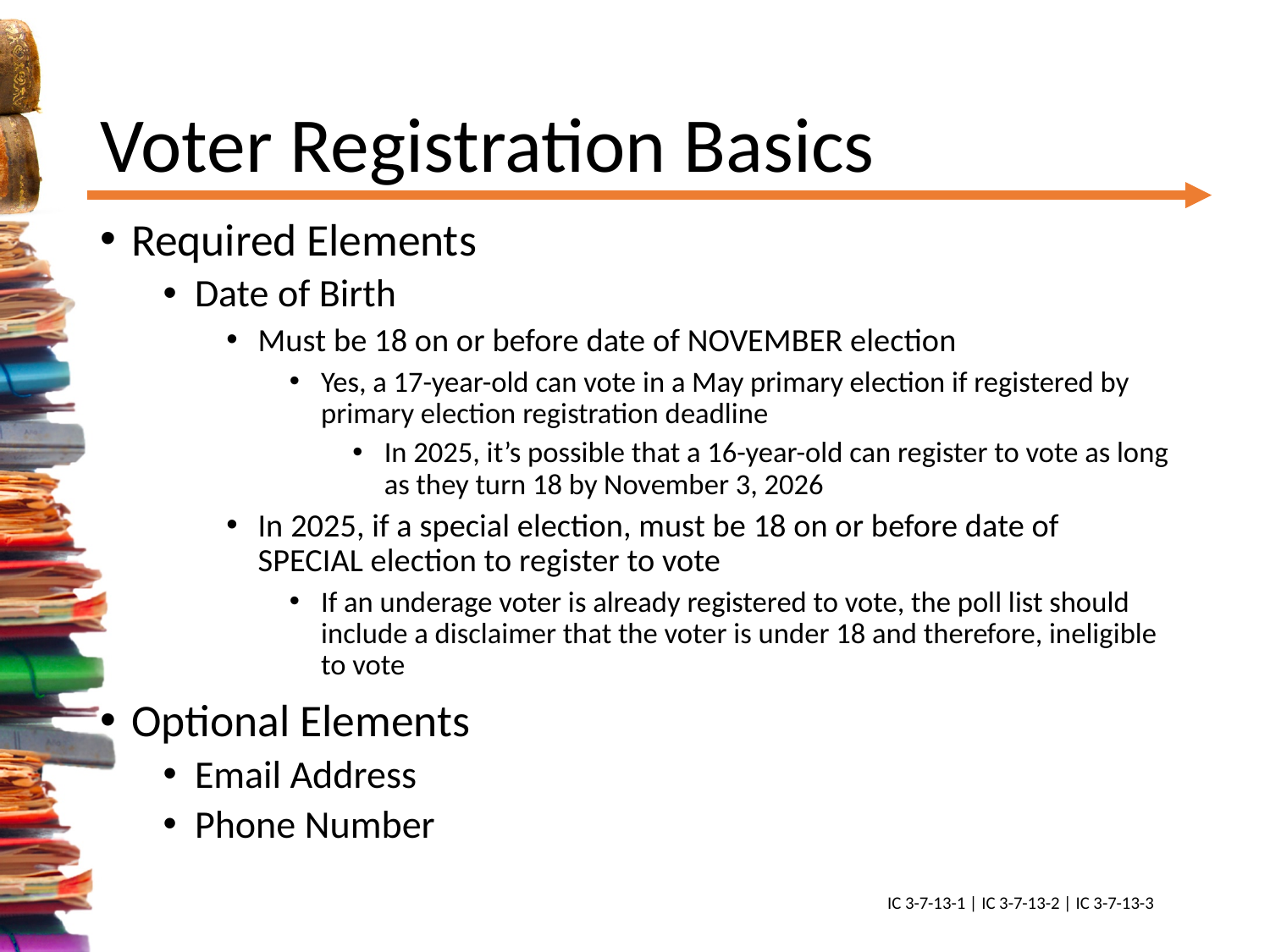

# Voter Registration Basics
Required Elements
Date of Birth
Must be 18 on or before date of NOVEMBER election
Yes, a 17-year-old can vote in a May primary election if registered by primary election registration deadline
In 2025, it’s possible that a 16-year-old can register to vote as long as they turn 18 by November 3, 2026
In 2025, if a special election, must be 18 on or before date of SPECIAL election to register to vote
If an underage voter is already registered to vote, the poll list should include a disclaimer that the voter is under 18 and therefore, ineligible to vote
Optional Elements
Email Address
Phone Number
IC 3-7-13-1 | IC 3-7-13-2 | IC 3-7-13-3